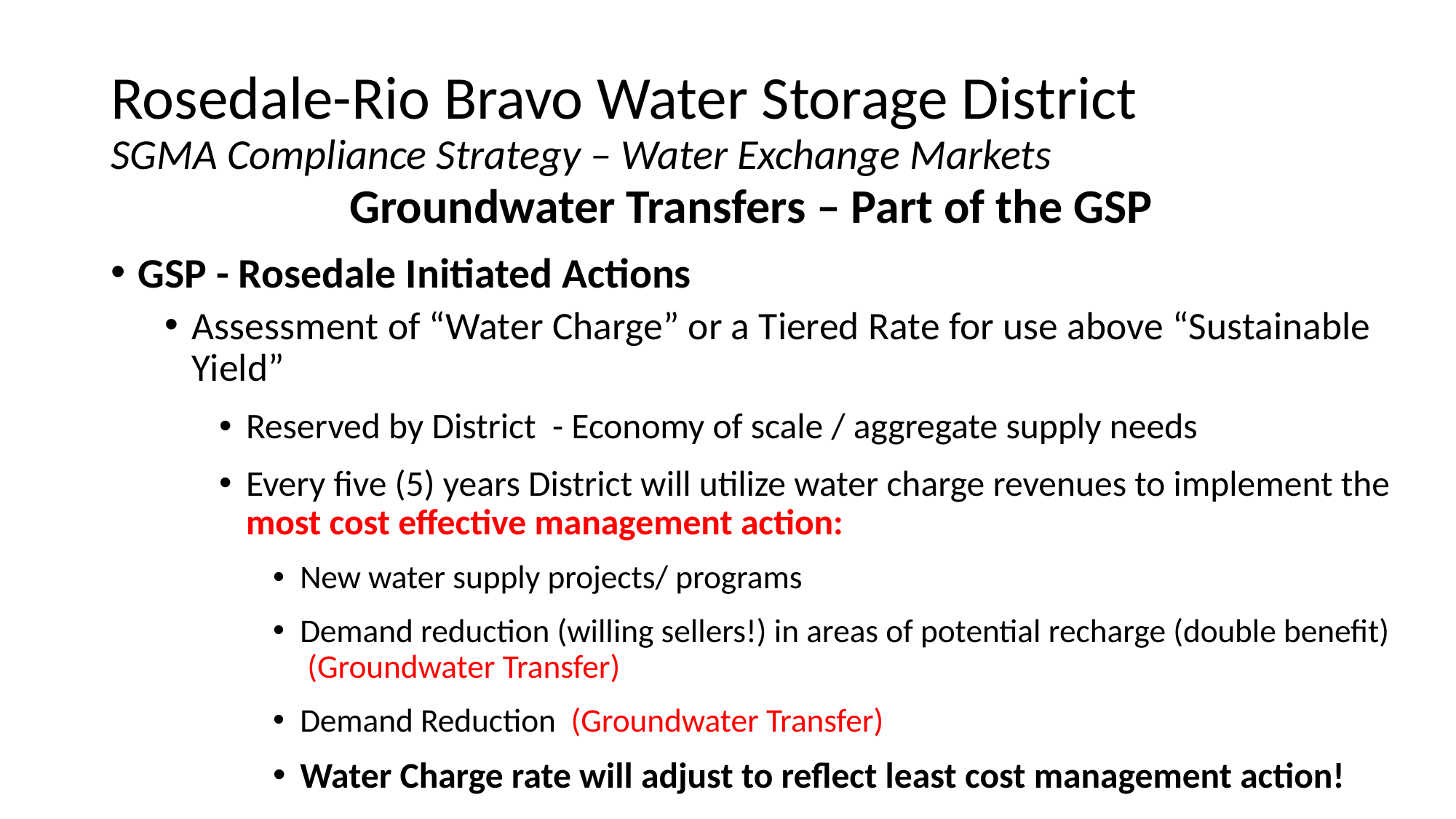

Rosedale-Rio Bravo Water Storage District
SGMA Compliance Strategy – Water Exchange Markets
Groundwater Transfers – Part of the GSP
GSP - Rosedale Initiated Actions
Assessment of “Water Charge” or a Tiered Rate for use above “Sustainable Yield”
Reserved by District  - Economy of scale / aggregate supply needs
Every five (5) years District will utilize water charge revenues to implement the most cost effective management action:
New water supply projects/ programs
Demand reduction (willing sellers!) in areas of potential recharge (double benefit)  (Groundwater Transfer)
Demand Reduction  (Groundwater Transfer)
Water Charge rate will adjust to reflect least cost management action!